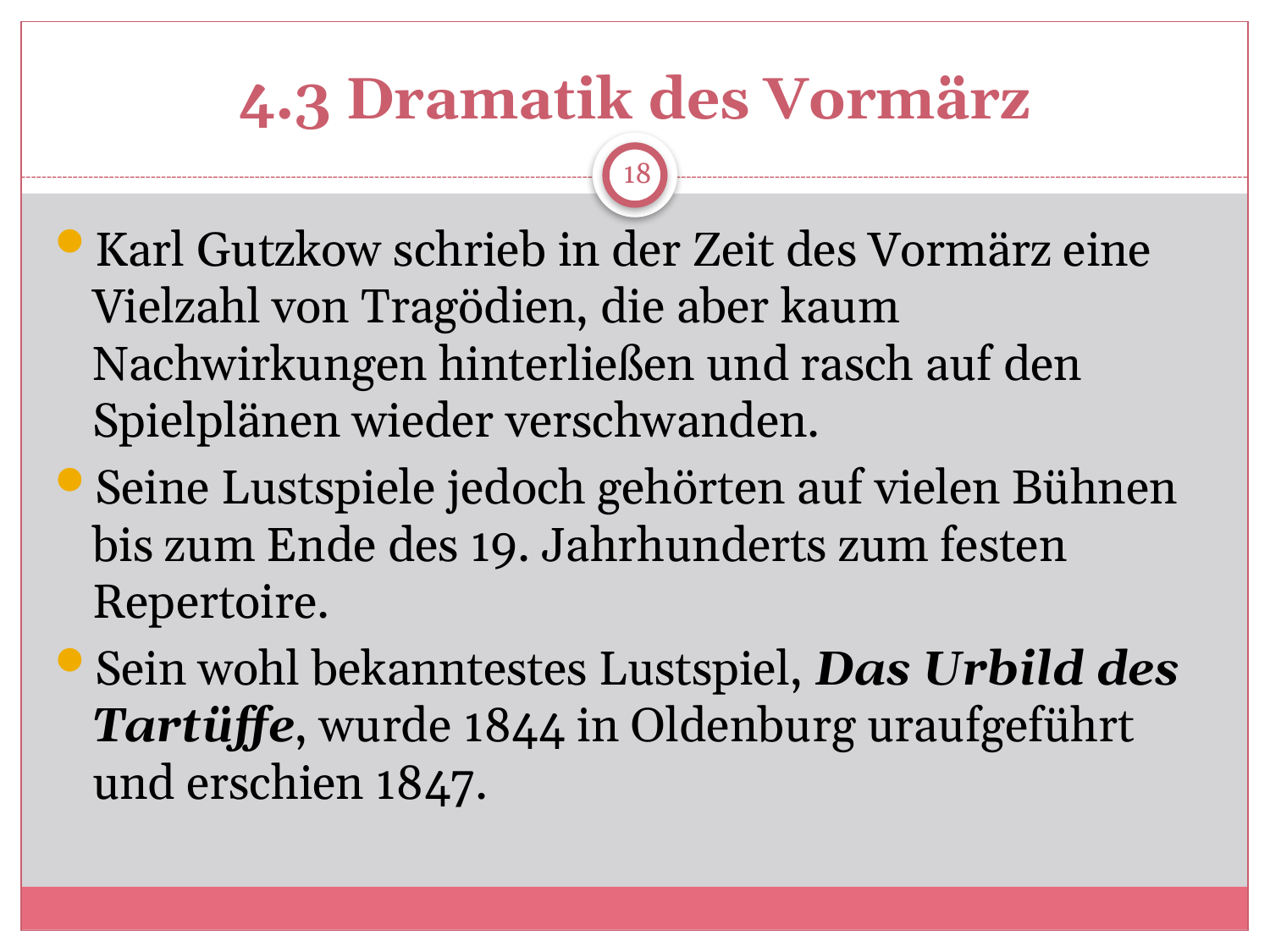

# 4.3 Dramatik des Vormärz
18
Karl Gutzkow schrieb in der Zeit des Vormärz eine Vielzahl von Tragödien, die aber kaum Nachwirkungen hinterließen und rasch auf den Spielplänen wieder verschwanden.
Seine Lustspiele jedoch gehörten auf vielen Bühnen bis zum Ende des 19. Jahrhunderts zum festen Repertoire.
Sein wohl bekanntestes Lustspiel, Das Urbild des Tartüffe, wurde 1844 in Oldenburg uraufgeführt und erschien 1847.